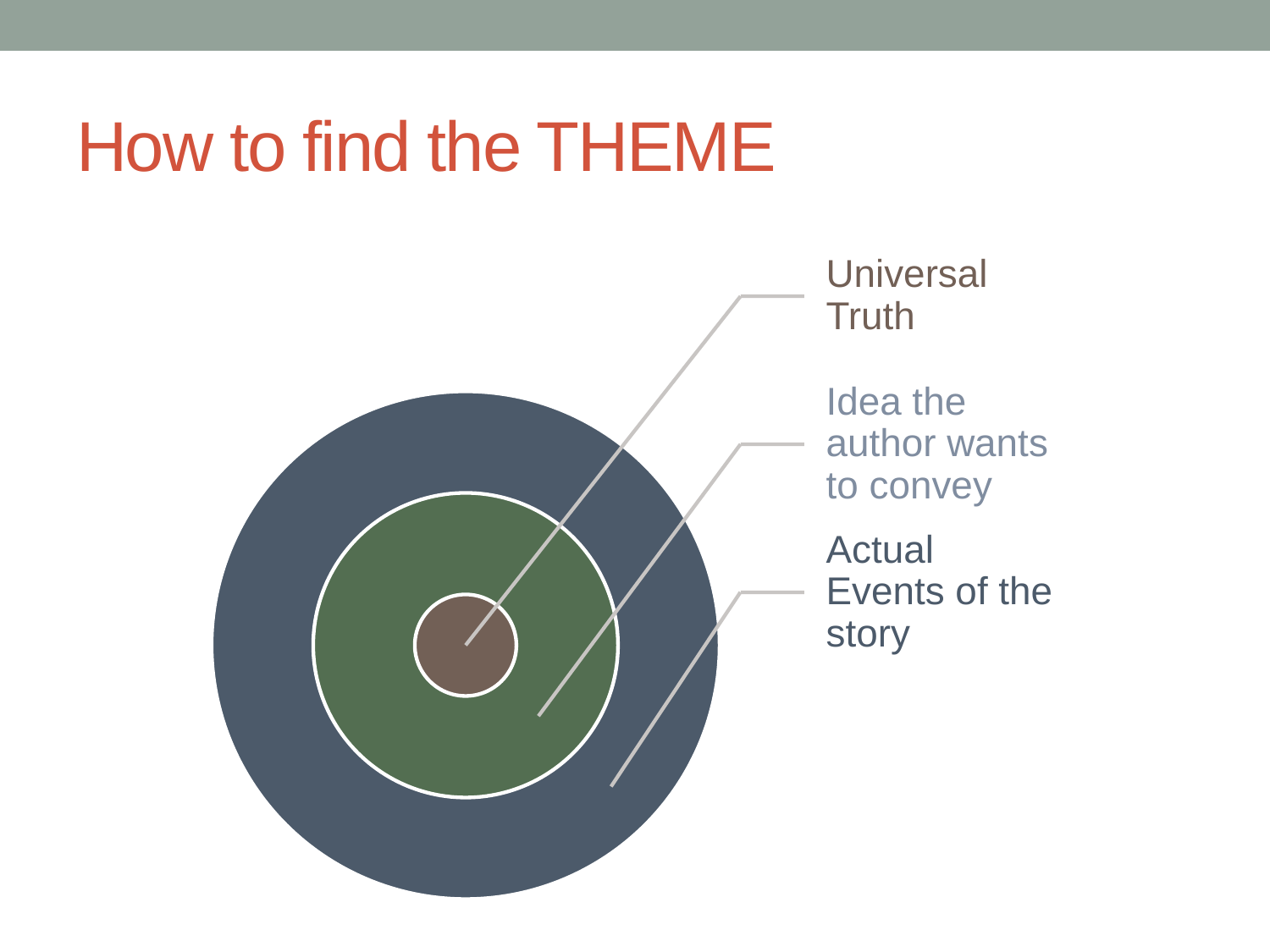

# How to find the THEME
Universal Truth
Idea the author wants to convey
Actual Events of the story